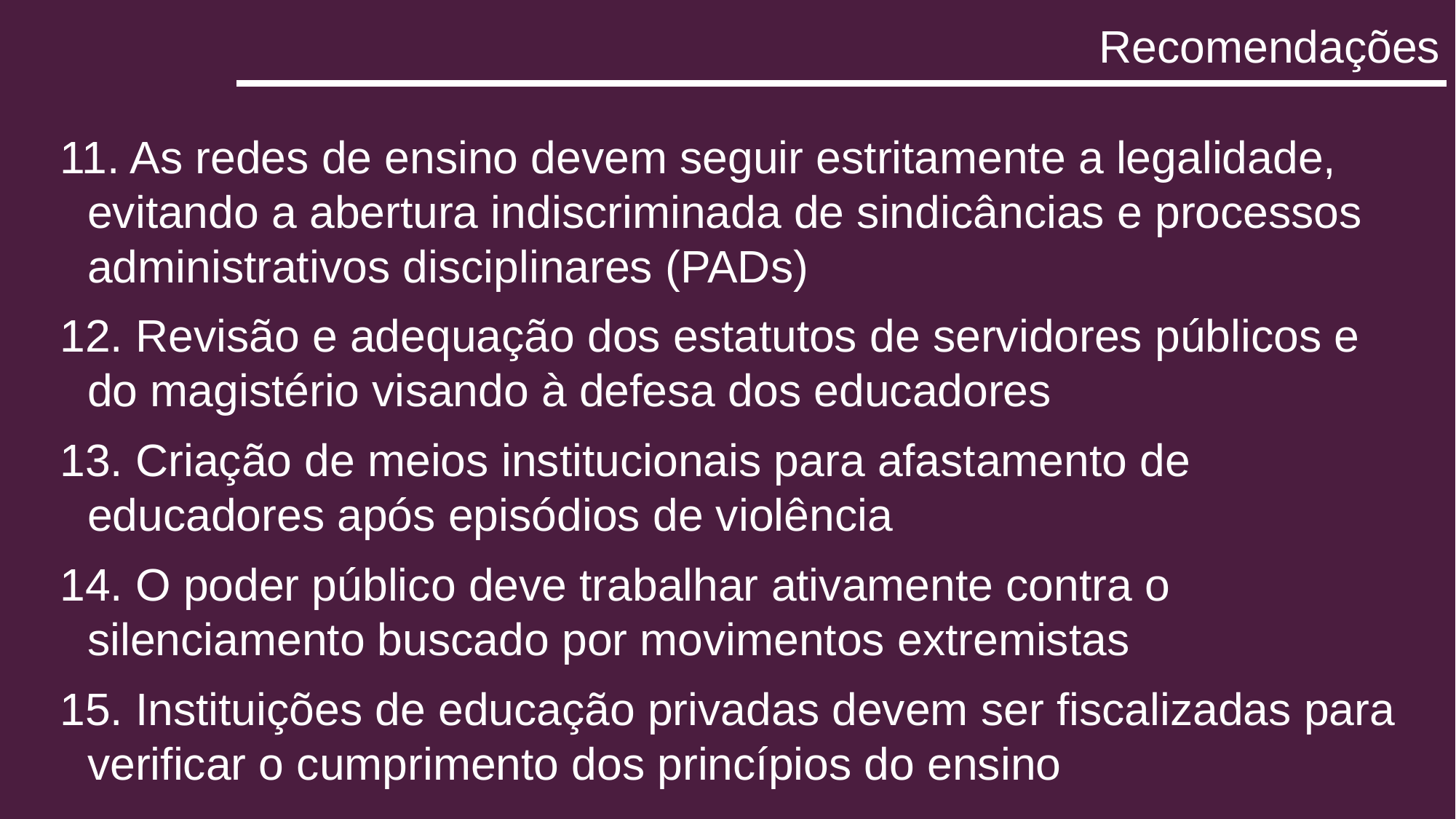

# Recomendações
11. As redes de ensino devem seguir estritamente a legalidade, evitando a abertura indiscriminada de sindicâncias e processos administrativos disciplinares (PADs)
12. Revisão e adequação dos estatutos de servidores públicos e do magistério visando à defesa dos educadores
13. Criação de meios institucionais para afastamento de educadores após episódios de violência
14. O poder público deve trabalhar ativamente contra o silenciamento buscado por movimentos extremistas
15. Instituições de educação privadas devem ser fiscalizadas para verificar o cumprimento dos princípios do ensino